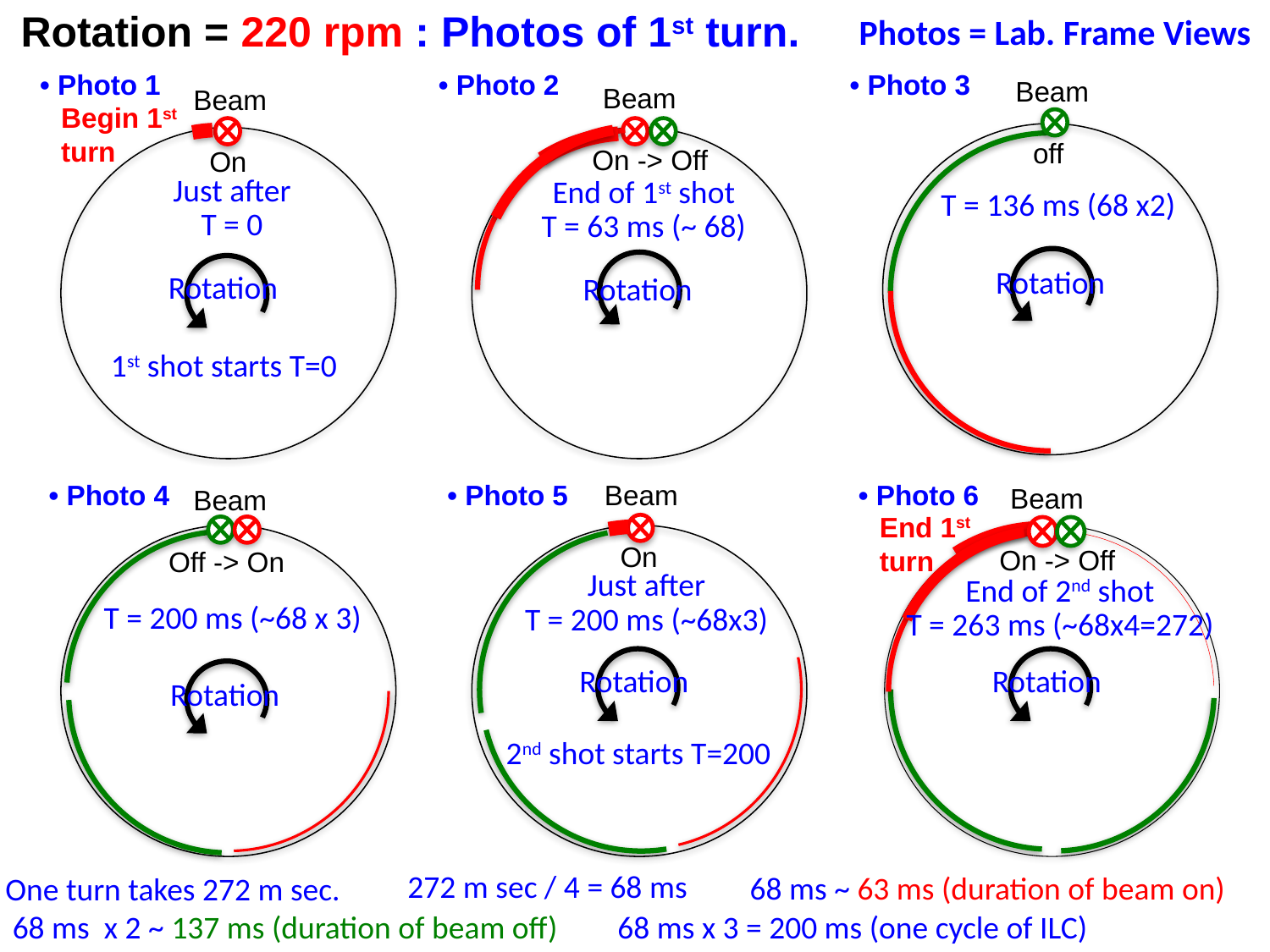

Rotation = 220 rpm : Photos of 1st turn.
Photos = Lab. Frame Views
• Photo 1
• Photo 2
• Photo 3
Beam
Beam
Beam
Begin 1st turn

off

On -> Off
On
Just after
T = 0
End of 1st shot
T = 63 ms (~ 68)
T = 136 ms (68 x2)

Rotation
Rotation
Rotation
1st shot starts T=0
• Photo 4
• Photo 5
Beam
• Photo 6
Beam
Beam
End 1st turn

On

On -> Off
Off -> On
Just after
T = 200 ms (~68x3)
End of 2nd shot
T = 263 ms (~68x4=272)
T = 200 ms (~68 x 3)

Rotation
Rotation

Rotation
2nd shot starts T=200
272 m sec / 4 = 68 ms
68 ms ~ 63 ms (duration of beam on)
One turn takes 272 m sec.
68 ms  x 2 ~ 137 ms (duration of beam off)
68 ms x 3 = 200 ms (one cycle of ILC)